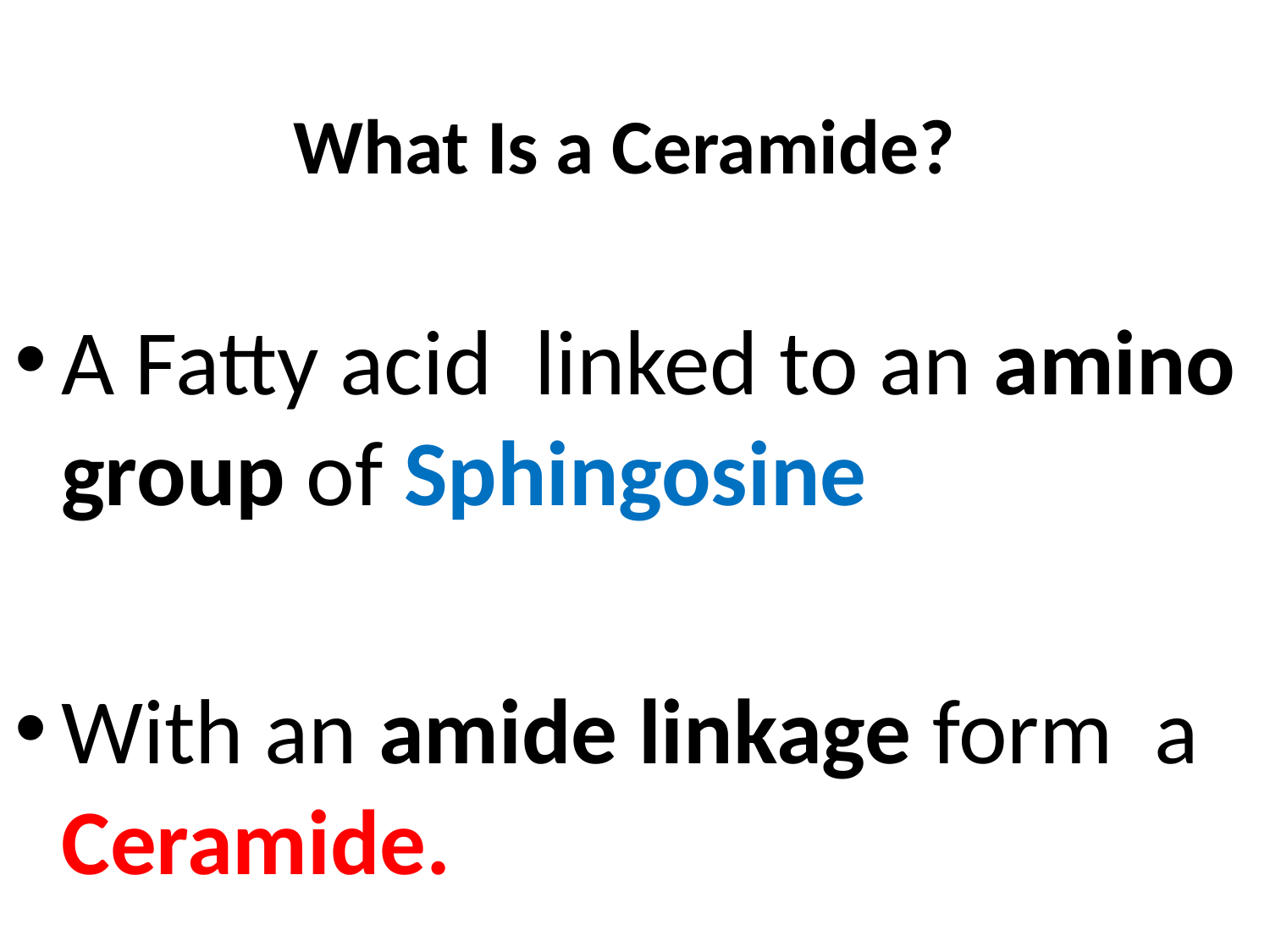

# What Is a Ceramide?
A Fatty acid  linked to an amino group of Sphingosine

With an amide linkage form  a Ceramide.